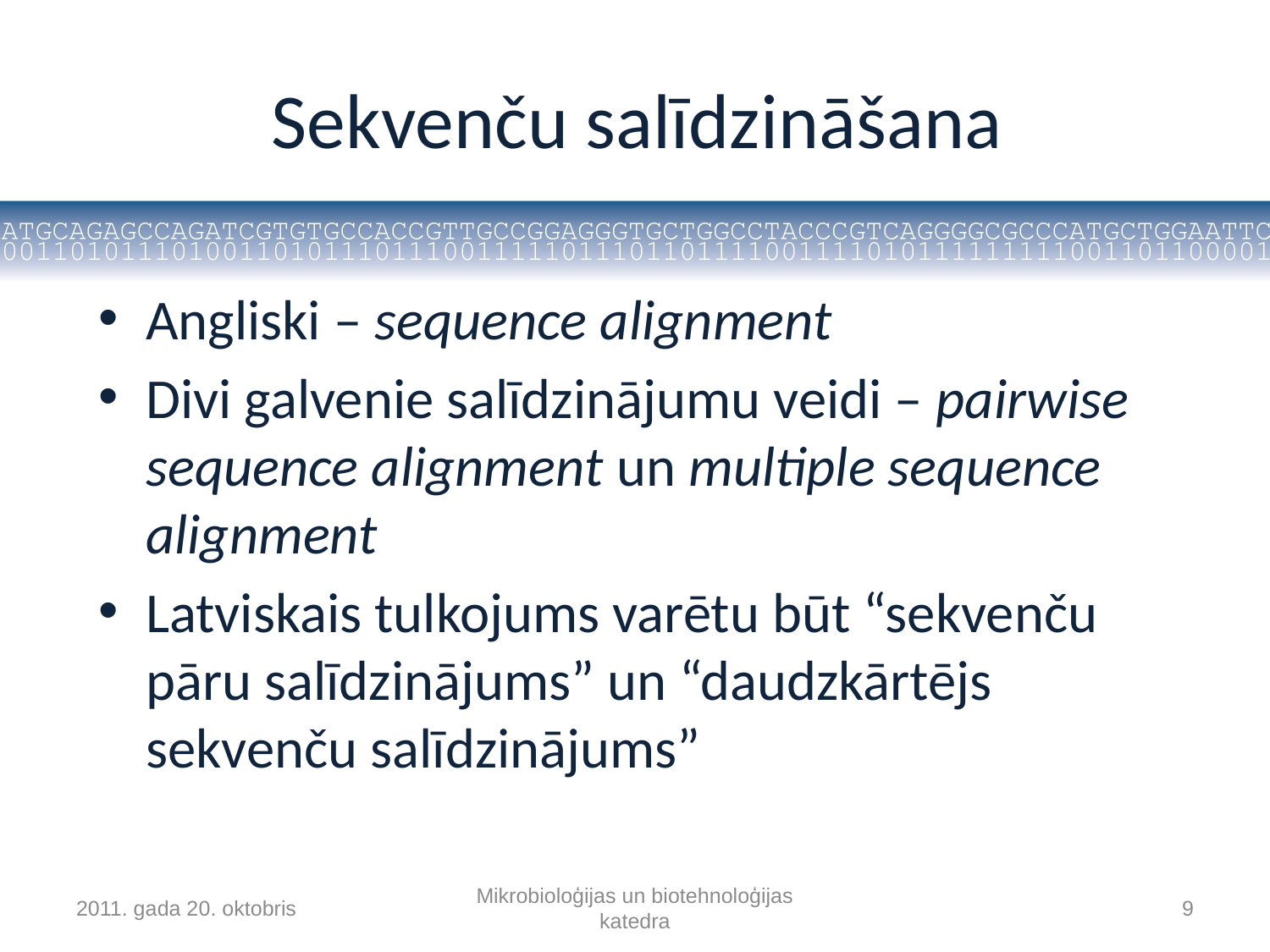

# Sekvenču salīdzināšana
Angliski – sequence alignment
Divi galvenie salīdzinājumu veidi – pairwise sequence alignment un multiple sequence alignment
Latviskais tulkojums varētu būt “sekvenču pāru salīdzinājums” un “daudzkārtējs sekvenču salīdzinājums”
2011. gada 20. oktobris
Mikrobioloģijas un biotehnoloģijas katedra
9